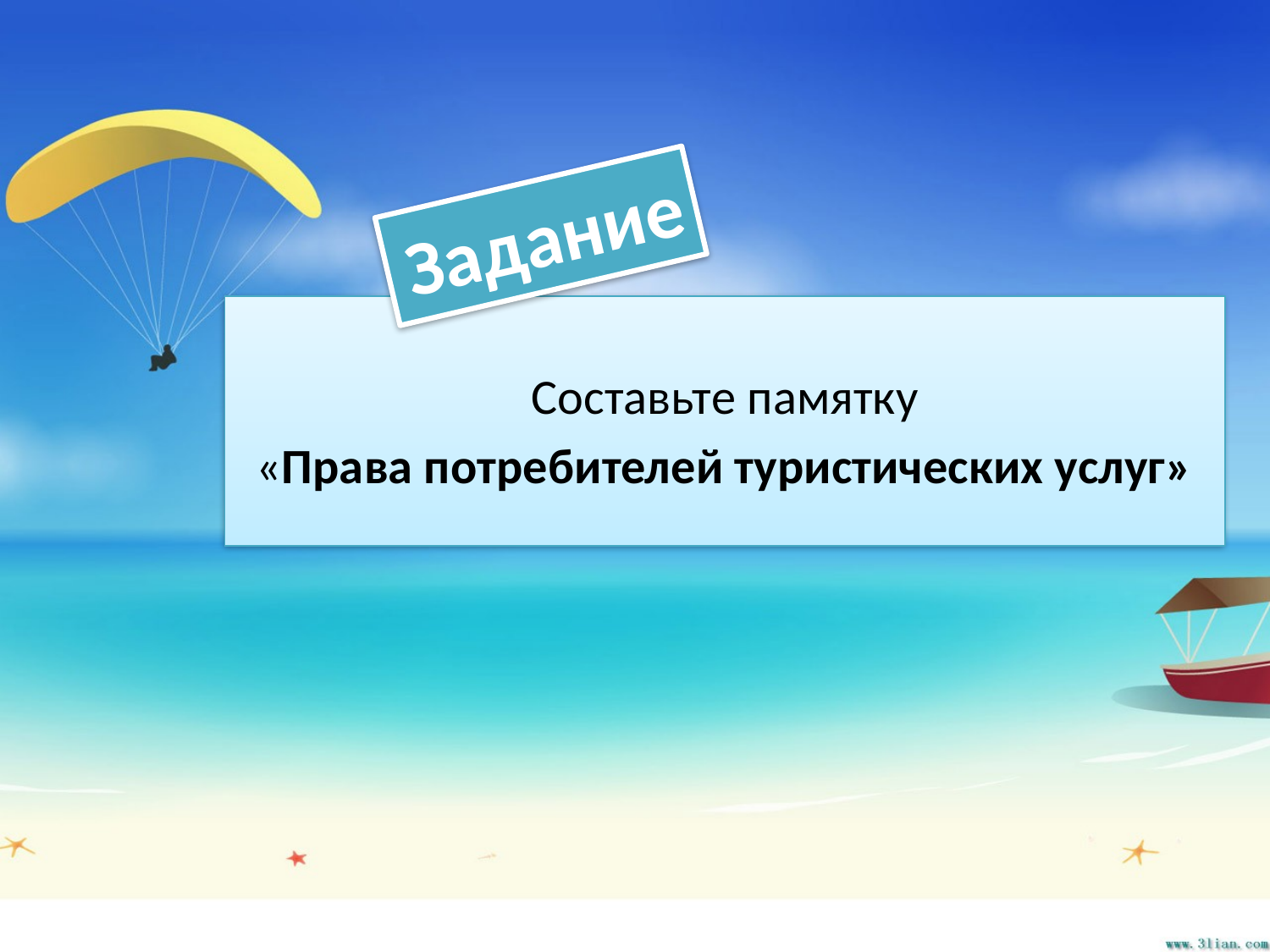

# Задание

Составьте памятку
«Права потребителей туристических услуг»